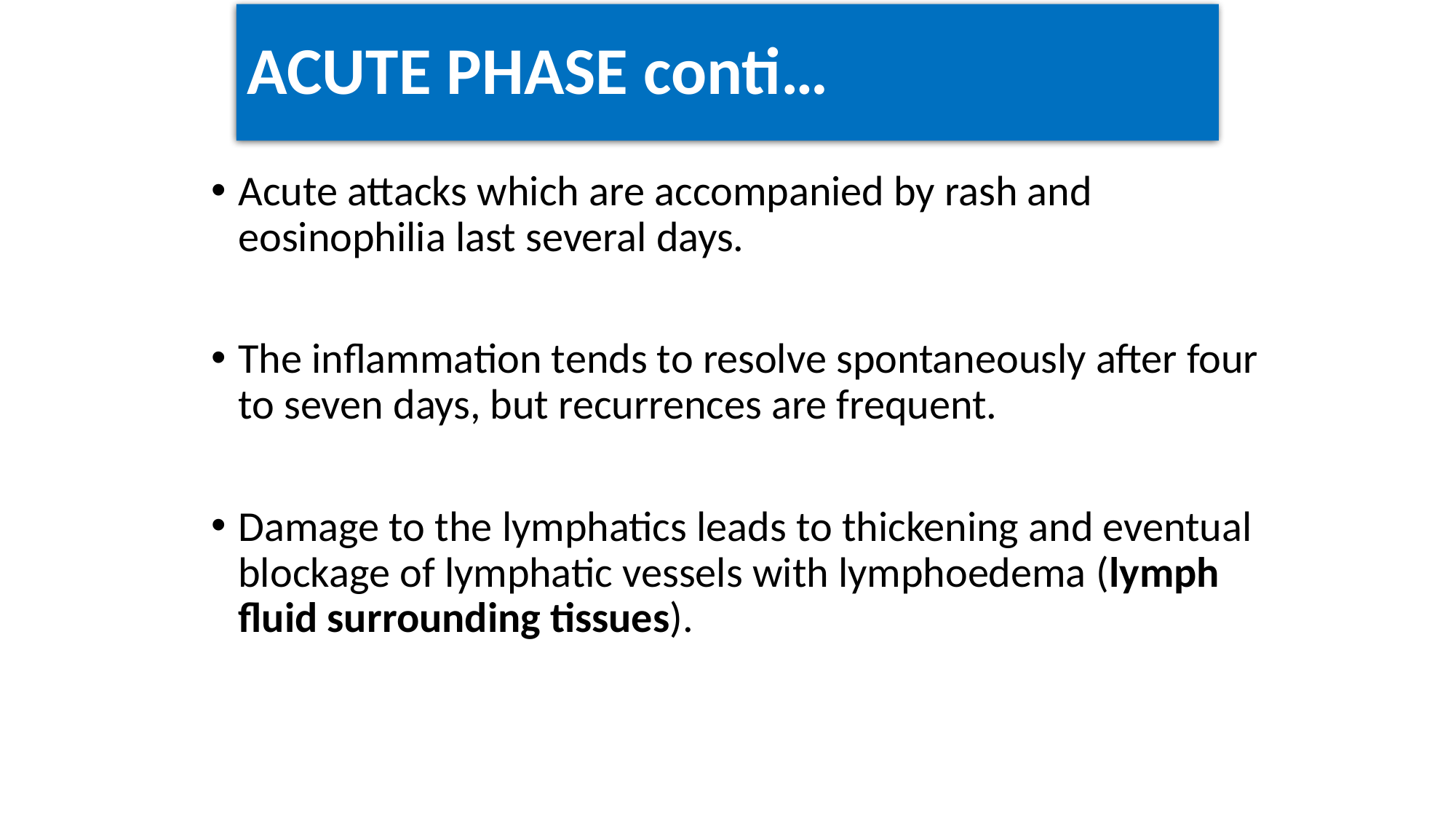

# ACUTE PHASE conti…
Acute attacks which are accompanied by rash and eosinophilia last several days.

The inflammation tends to resolve spontaneously after four to seven days, but recurrences are frequent.

Damage to the lymphatics leads to thickening and eventual blockage of lymphatic vessels with lymphoedema (lymph fluid surrounding tissues).